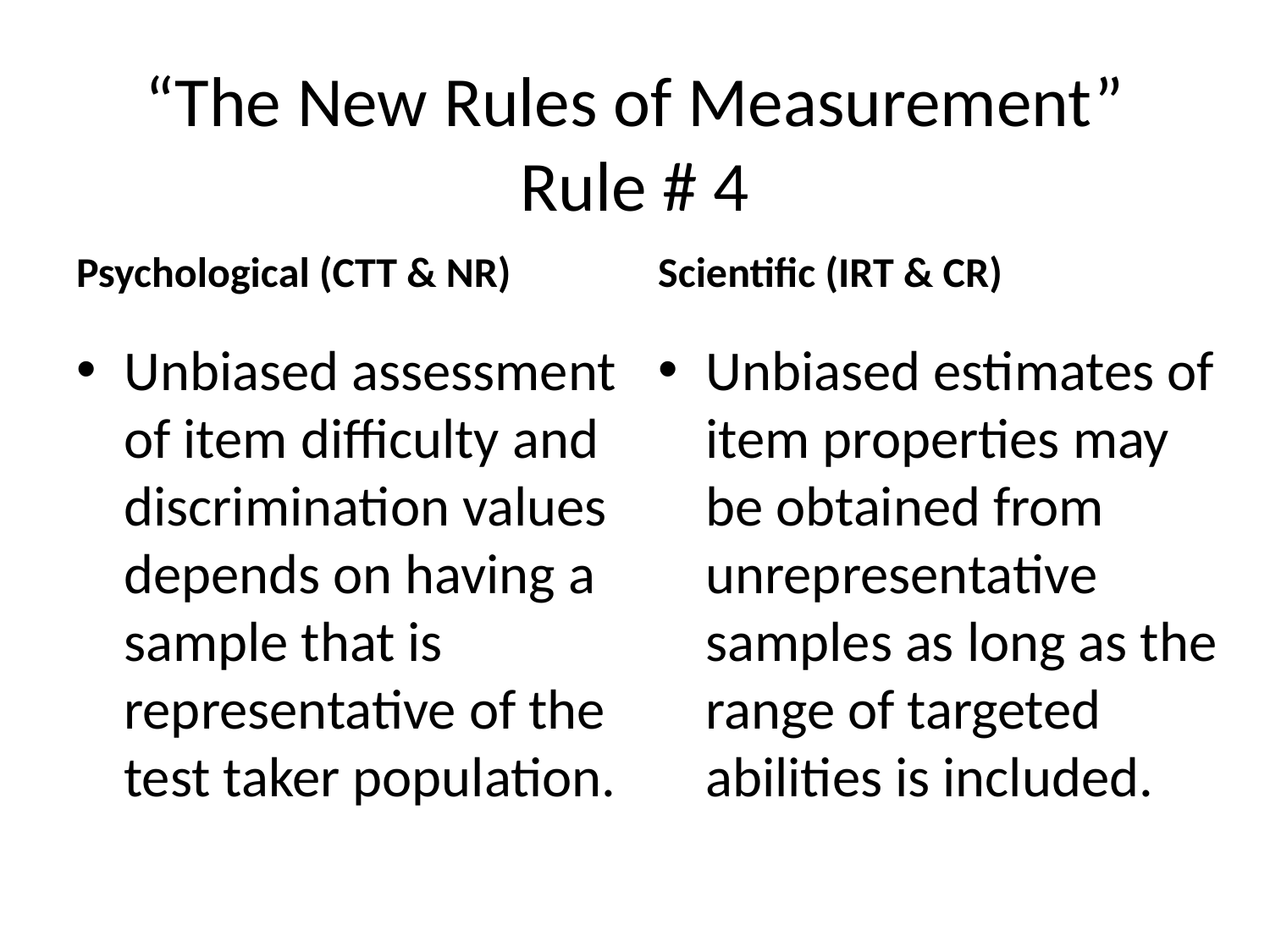

# “The New Rules of Measurement” Rule # 4
Psychological (CTT & NR)
Scientific (IRT & CR)
Unbiased assessment of item difficulty and discrimination values depends on having a sample that is representative of the test taker population.
Unbiased estimates of item properties may be obtained from unrepresentative samples as long as the range of targeted abilities is included.